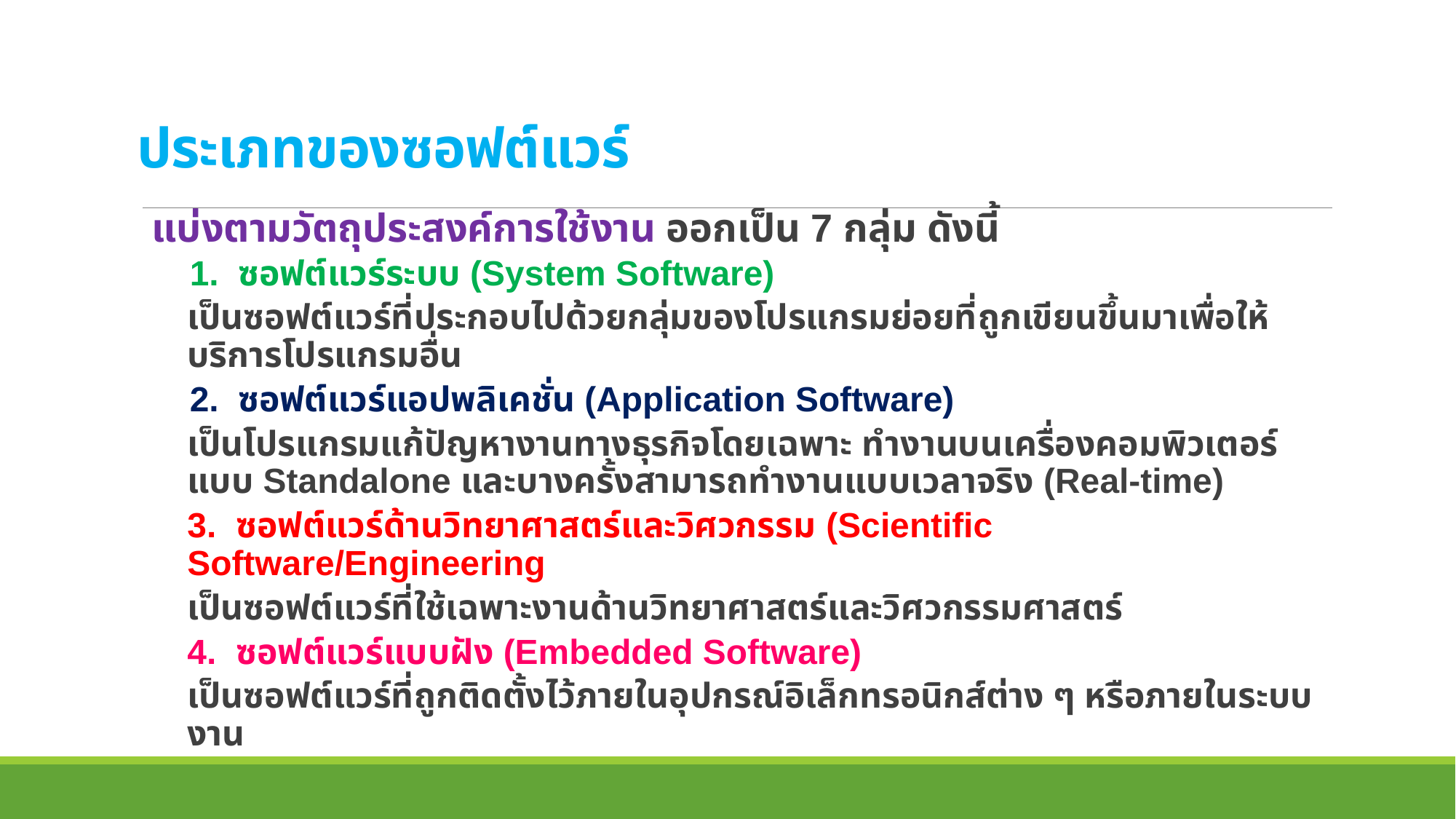

# ประเภทของซอฟต์แวร์
แบ่งตามวัตถุประสงค์การใช้งาน ออกเป็น 7 กลุ่ม ดังนี้
  1.  ซอฟต์แวร์ระบบ (System Software)
เป็นซอฟต์แวร์ที่ประกอบไปด้วยกลุ่มของโปรแกรมย่อยที่ถูกเขียนขึ้นมาเพื่อให้บริการโปรแกรมอื่น
  2.  ซอฟต์แวร์แอปพลิเคชั่น (Application Software)
เป็นโปรแกรมแก้ปัญหางานทางธุรกิจโดยเฉพาะ ทำงานบนเครื่องคอมพิวเตอร์แบบ Standalone และบางครั้งสามารถทำงานแบบเวลาจริง (Real-time)
3.  ซอฟต์แวร์ด้านวิทยาศาสตร์และวิศวกรรม (Scientific Software/Engineering
เป็นซอฟต์แวร์ที่ใช้เฉพาะงานด้านวิทยาศาสตร์และวิศวกรรมศาสตร์
4.  ซอฟต์แวร์แบบฝัง (Embedded Software)
เป็นซอฟต์แวร์ที่ถูกติดตั้งไว้ภายในอุปกรณ์อิเล็กทรอนิกส์ต่าง ๆ หรือภายในระบบงาน